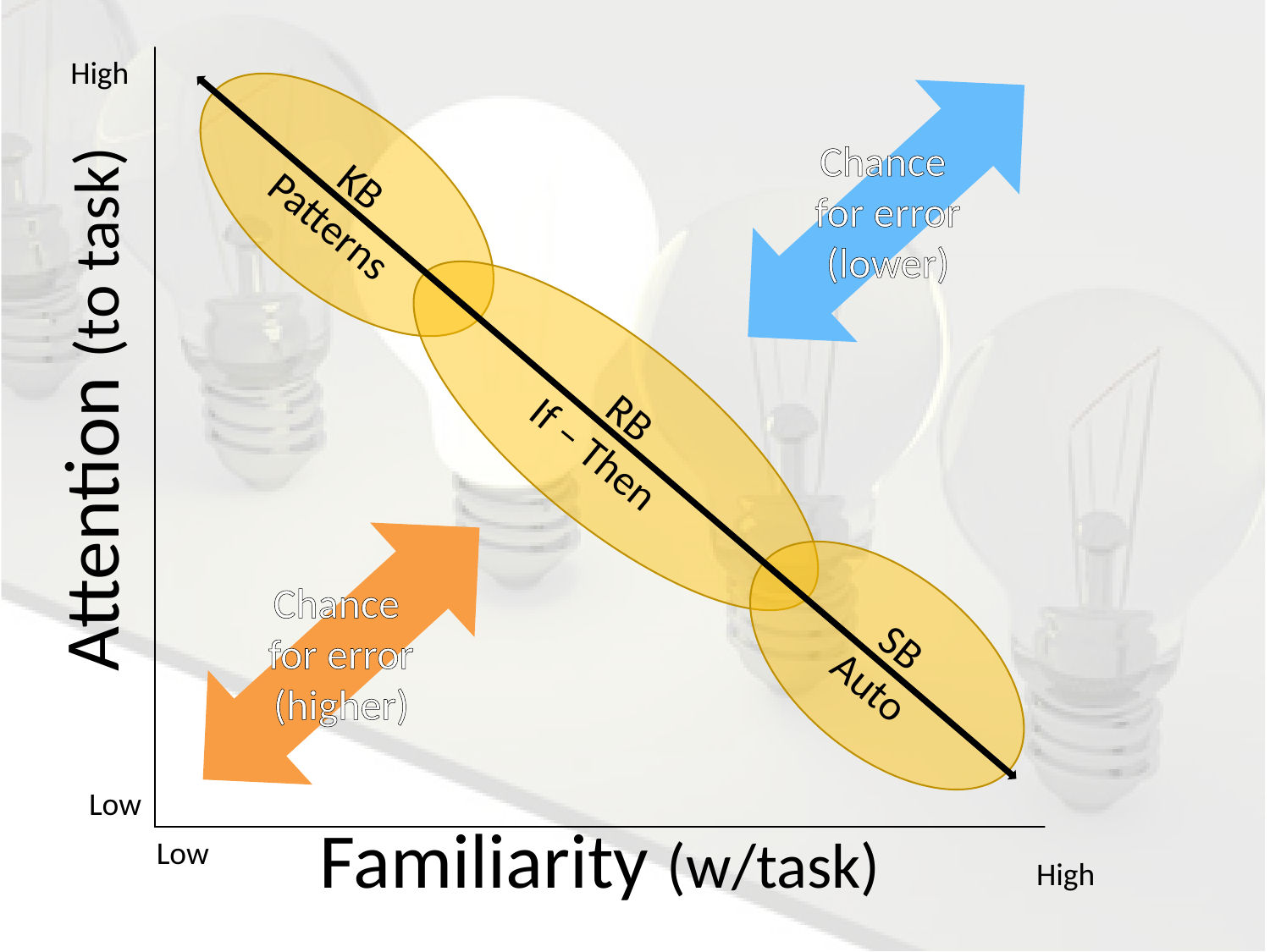

High

KB
Patterns
Chance
for error
(lower)

RB
If – Then
Attention (to task)

Chance
for error
(higher)

SB
Auto
Low
Familiarity (w/task)
Low
High